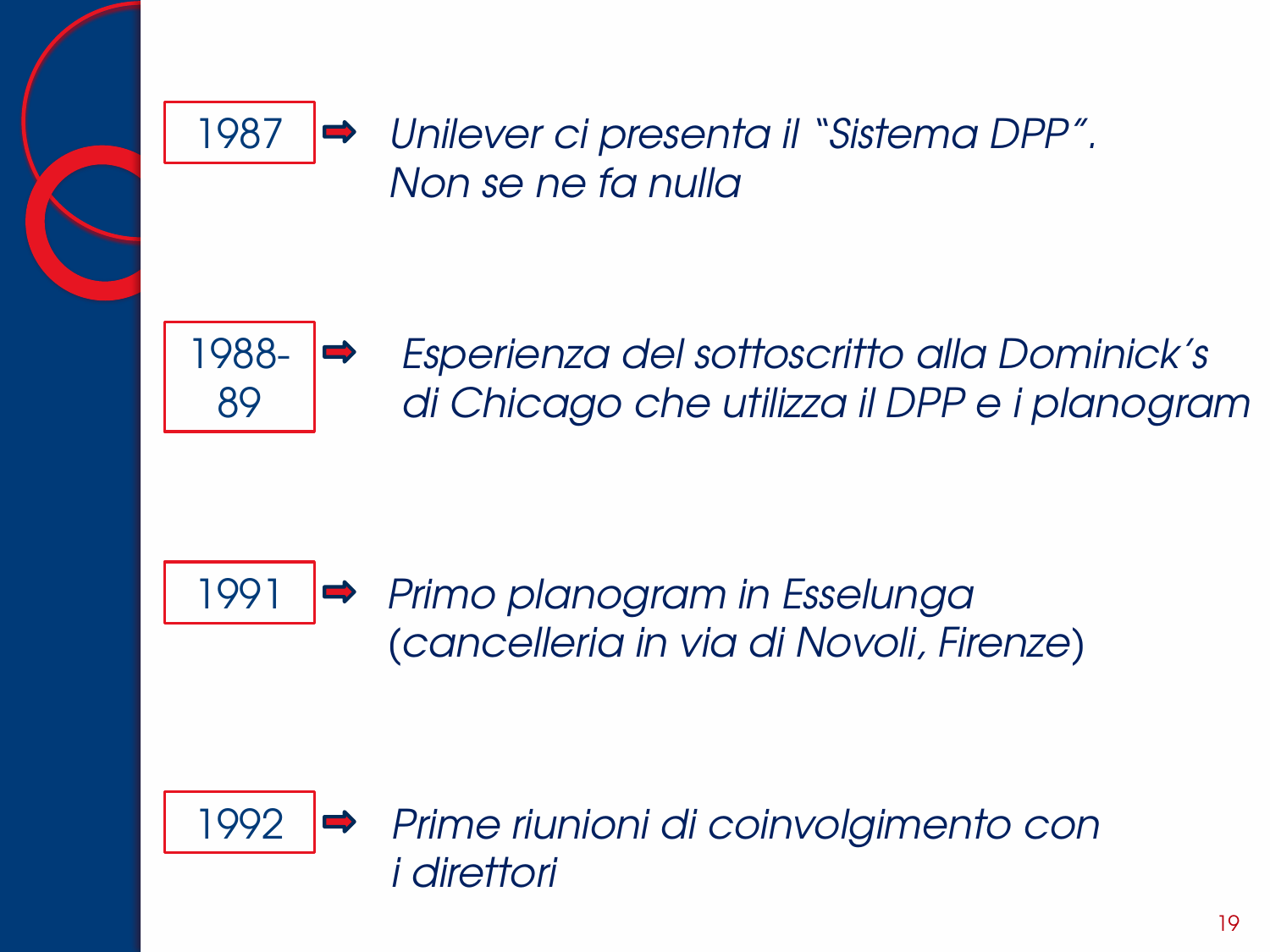

1987
Unilever ci presenta il “Sistema DPP”.
Non se ne fa nulla

1988-89
Esperienza del sottoscritto alla Dominick’s
di Chicago che utilizza il DPP e i planogram

1991
Primo planogram in Esselunga (cancelleria in via di Novoli, Firenze)

1992
Prime riunioni di coinvolgimento con
i direttori

19